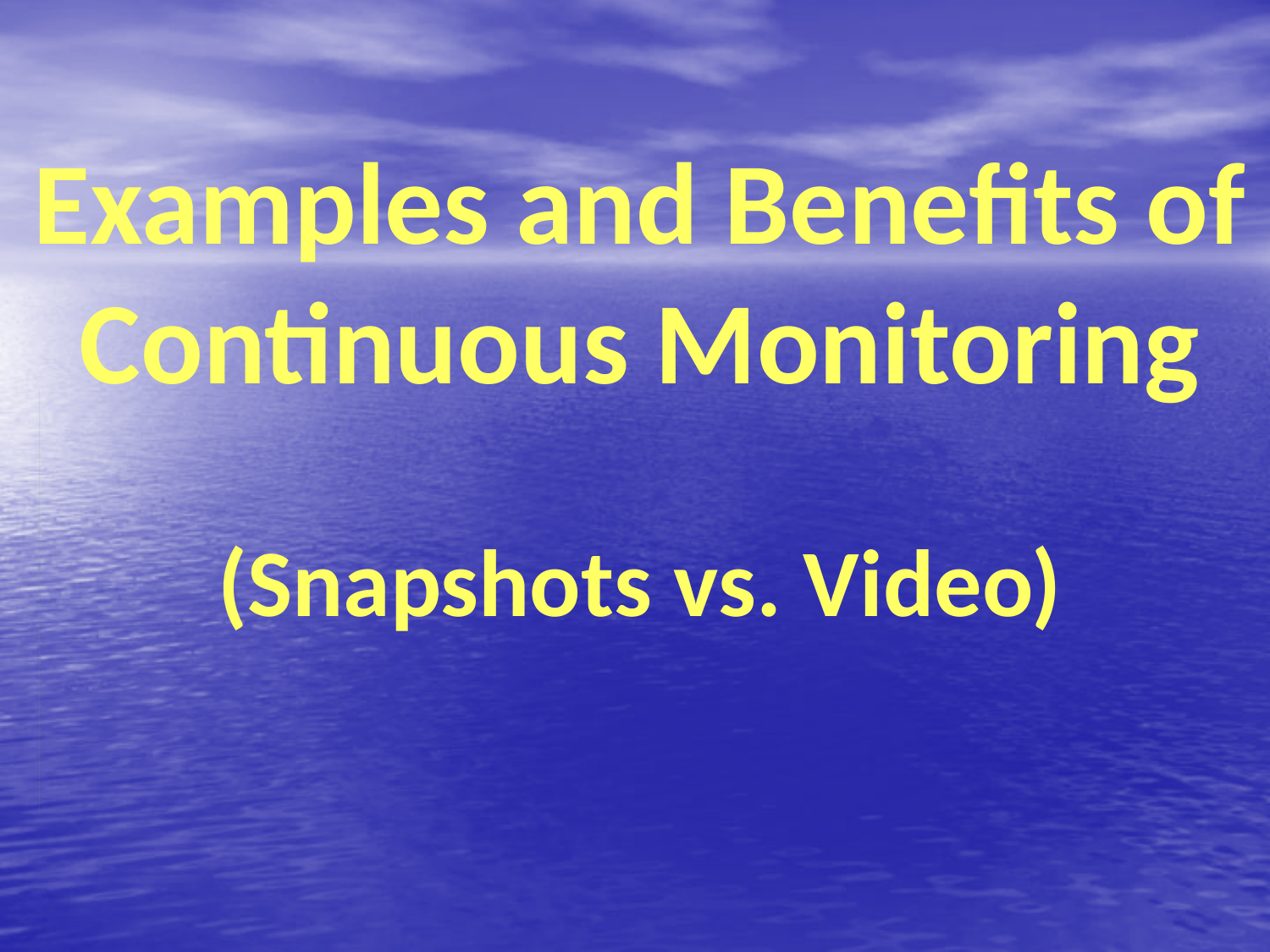

Examples and Benefits of Continuous Monitoring

(Snapshots vs. Video)